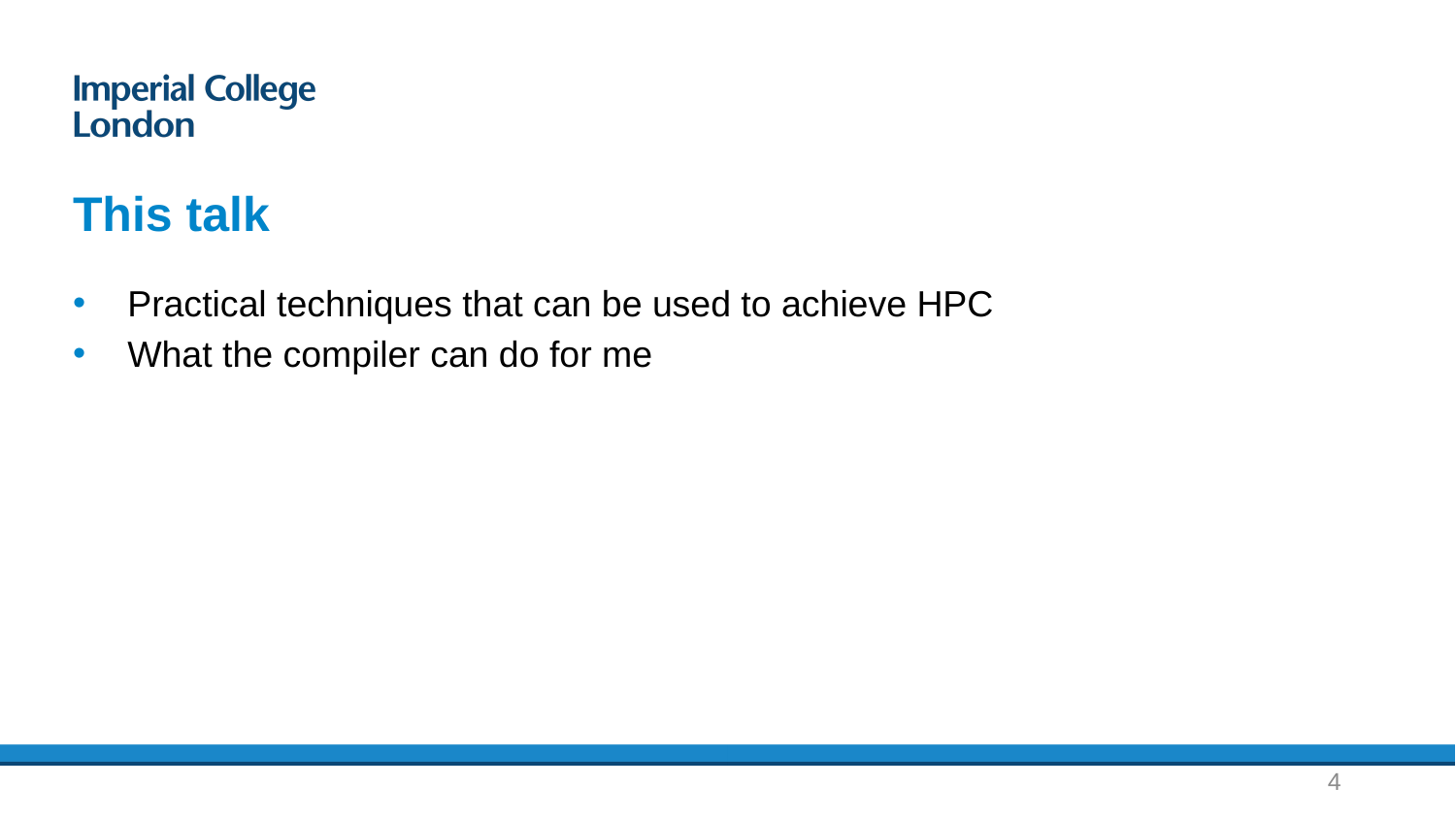

# This talk
Practical techniques that can be used to achieve HPC
What the compiler can do for me
4